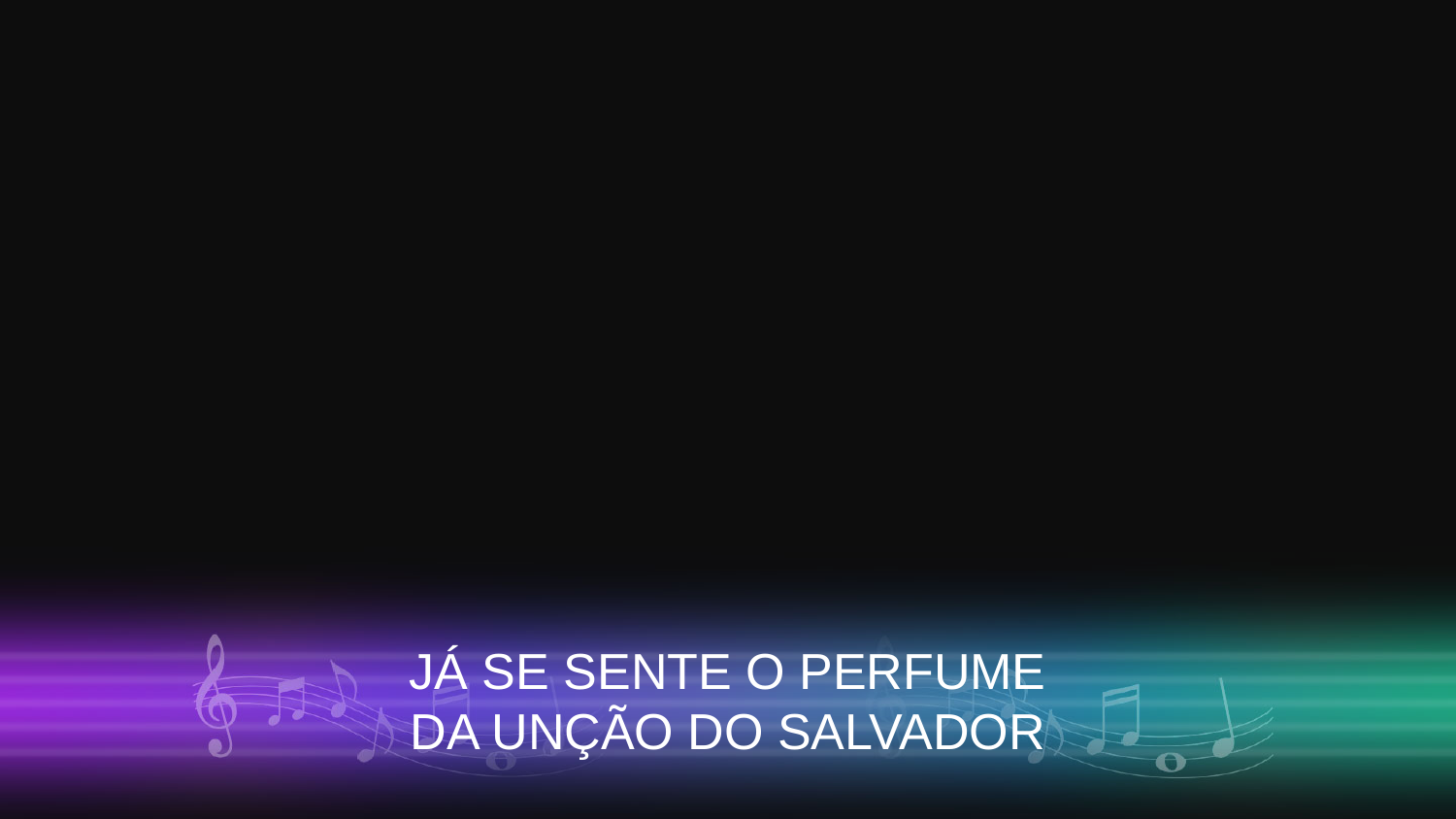

JÁ SE SENTE O PERFUME
DA UNÇÃO DO SALVADOR